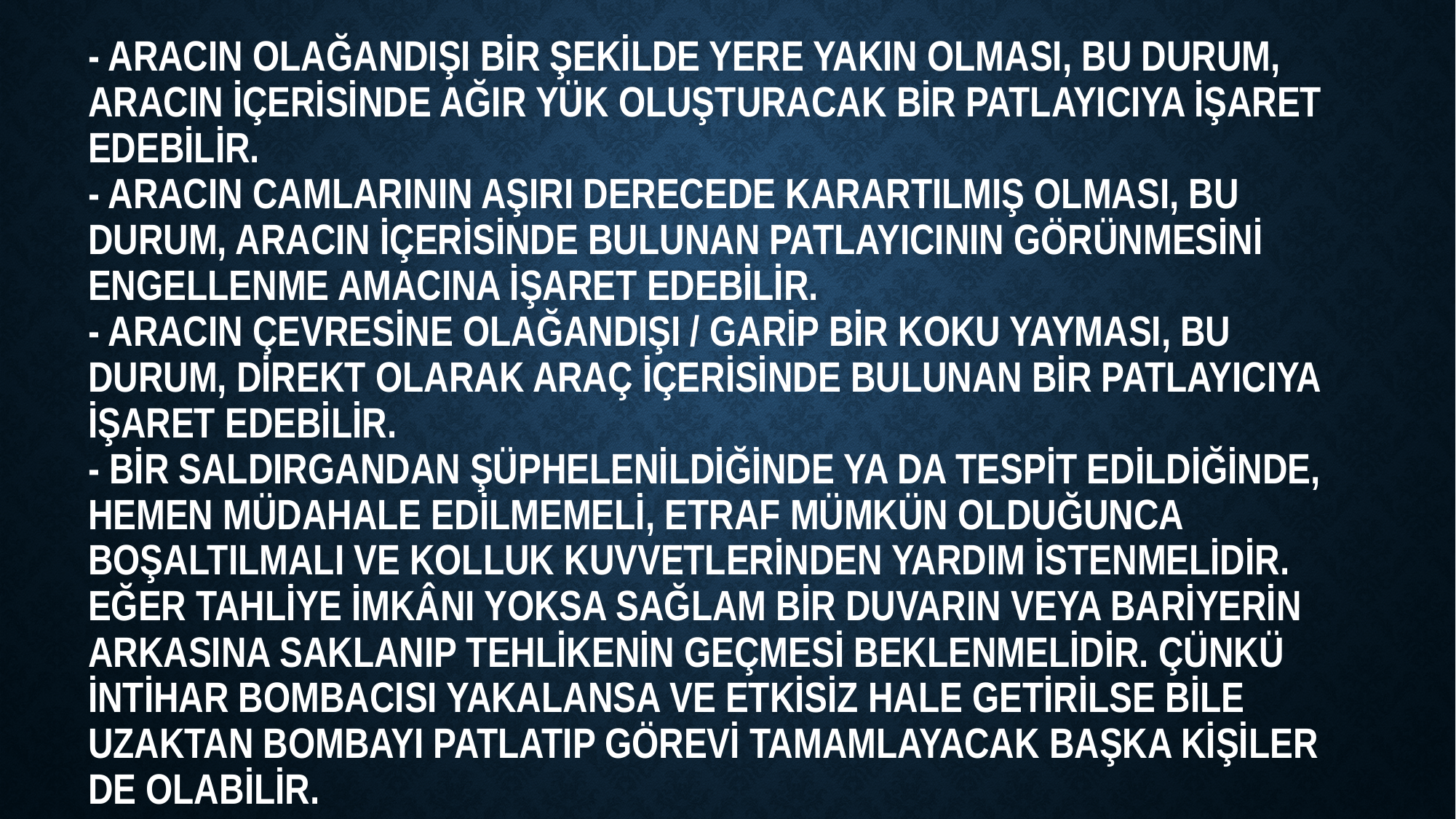

# - Aracın olağandışı bir şekilde yere yakın olması, Bu durum, aracın içerisinde ağır yük oluşturacak bir patlayıcıya işaret edebilir.  - Aracın camlarının aşırı derecede karartılmış olması, bu durum, aracın içerisinde bulunan patlayıcının görünmesini engellenme amacına işaret edebilir.  - Aracın çevresine olağandışı / garip bir koku yayması, bu durum, direkt olarak araç içerisinde bulunan bir patlayıcıya işaret edebilir.  - Bir saldırgandan şüphelenildiğinde ya da tespit edildiğinde, hemen müdahale edilmemeli, etraf mümkün olduğunca boşaltılmalı ve kolluk kuvvetlerinden yardım istenmelidir. Eğer tahliye imkânı yoksa sağlam bir duvarın veya bariyerin arkasına saklanıp tehlikenin geçmesi beklenmelidir. Çünkü intihar bombacısı yakalansa ve etkisiz hale getirilse bile uzaktan bombayı patlatıp görevi tamamlayacak başka kişiler de olabilir.